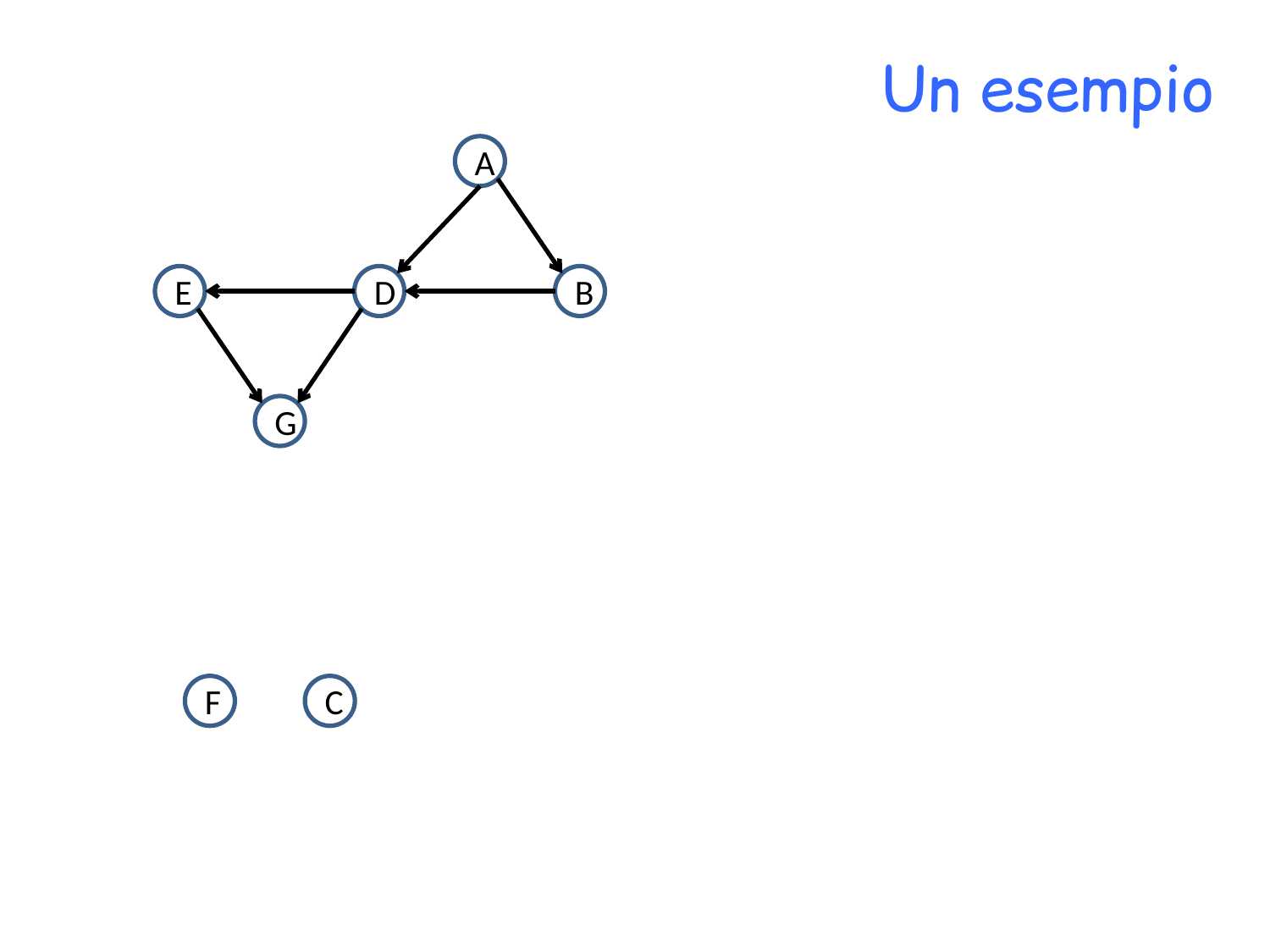

Un esempio
A
E
D
B
G
F
C